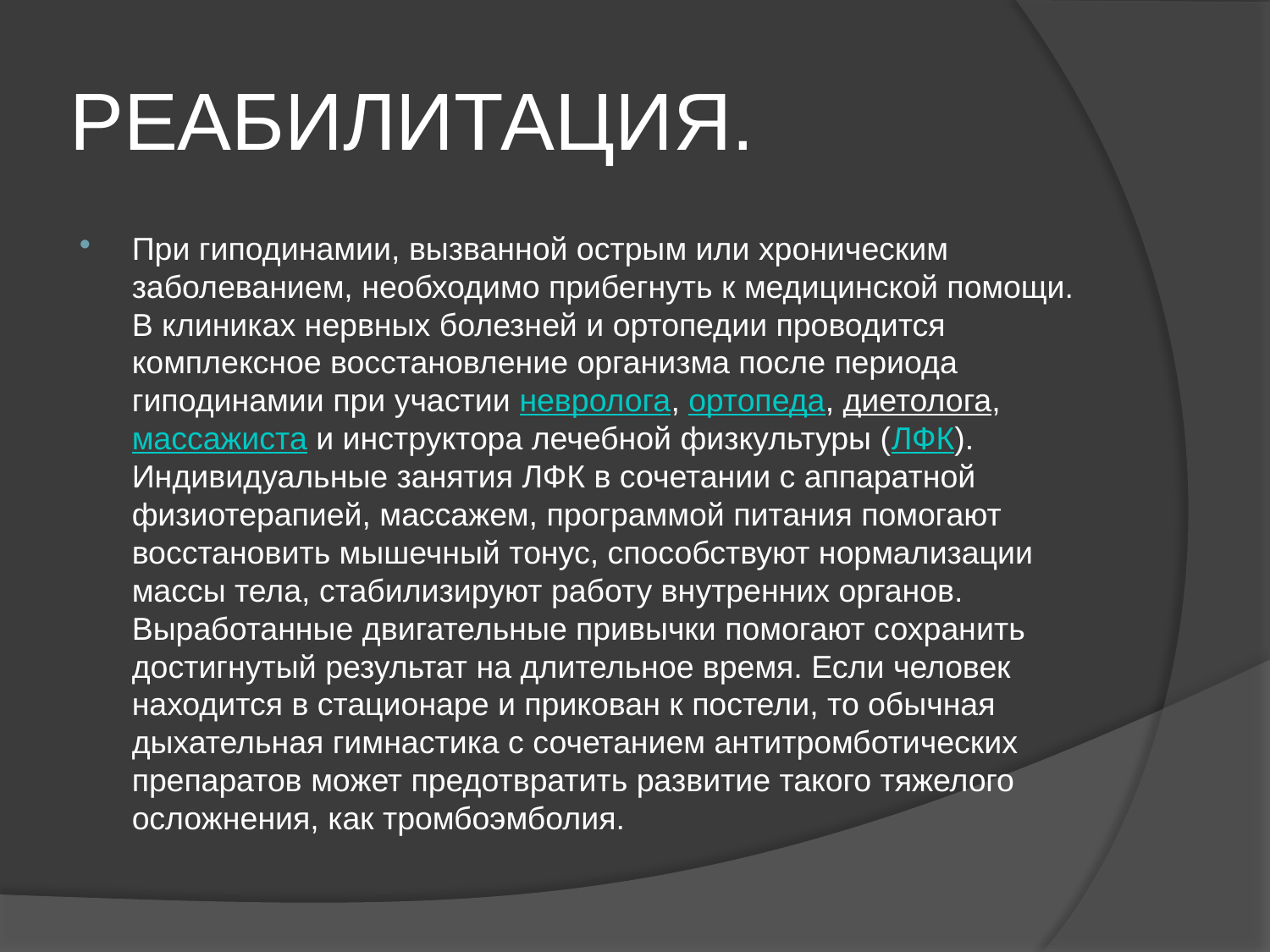

# РЕАБИЛИТАЦИЯ.
При гиподинамии, вызванной острым или хроническим заболеванием, необходимо прибегнуть к медицинской помощи. В клиниках нервных болезней и ортопедии проводится комплексное восстановление организма после периода гиподинамии при участии невролога, ортопеда, диетолога, массажиста и инструктора лечебной физкультуры (ЛФК). Индивидуальные занятия ЛФК в сочетании с аппаратной физиотерапией, массажем, программой питания помогают восстановить мышечный тонус, способствуют нормализации массы тела, стабилизируют работу внутренних органов. Выработанные двигательные привычки помогают сохранить достигнутый результат на длительное время. Если человек находится в стационаре и прикован к постели, то обычная дыхательная гимнастика с сочетанием антитромботических препаратов может предотвратить развитие такого тяжелого осложнения, как тромбоэмболия.